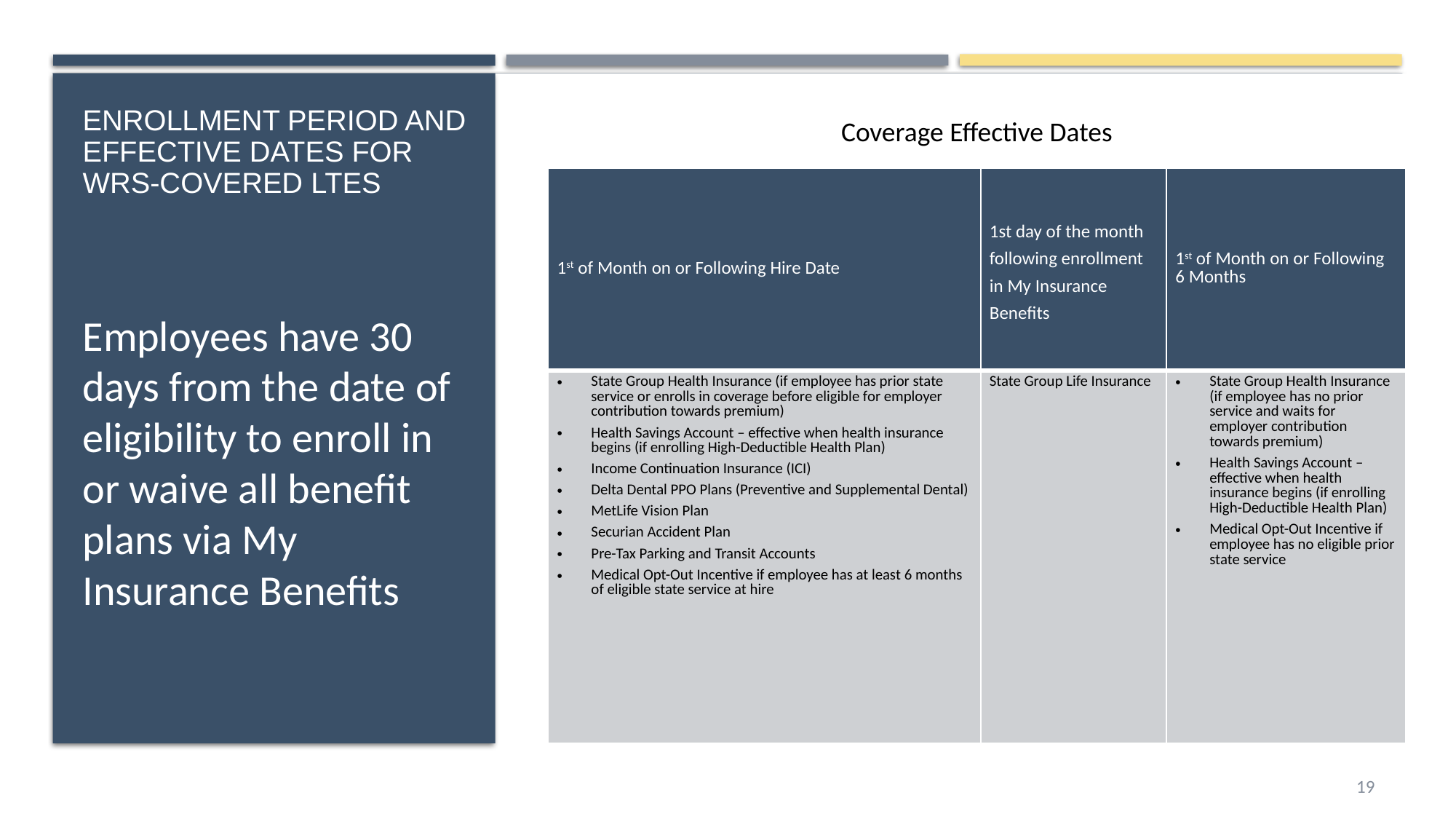

# Enrollment period and effective dates for WRS-covered LTEs
Coverage Effective Dates

| 1st of Month on or Following Hire Date | 1st day of the month following enrollment in My Insurance Benefits | 1st of Month on or Following 6 Months |
| --- | --- | --- |
| State Group Health Insurance (if employee has prior state service or enrolls in coverage before eligible for employer contribution towards premium) Health Savings Account – effective when health insurance begins (if enrolling High-Deductible Health Plan) Income Continuation Insurance (ICI) Delta Dental PPO Plans (Preventive and Supplemental Dental) MetLife Vision Plan Securian Accident Plan Pre-Tax Parking and Transit Accounts Medical Opt-Out Incentive if employee has at least 6 months of eligible state service at hire | State Group Life Insurance | State Group Health Insurance (if employee has no prior service and waits for employer contribution towards premium) Health Savings Account – effective when health insurance begins (if enrolling High-Deductible Health Plan) Medical Opt-Out Incentive if employee has no eligible prior state service |

Employees have 30 days from the date of eligibility to enroll in or waive all benefit plans via My Insurance Benefits

19